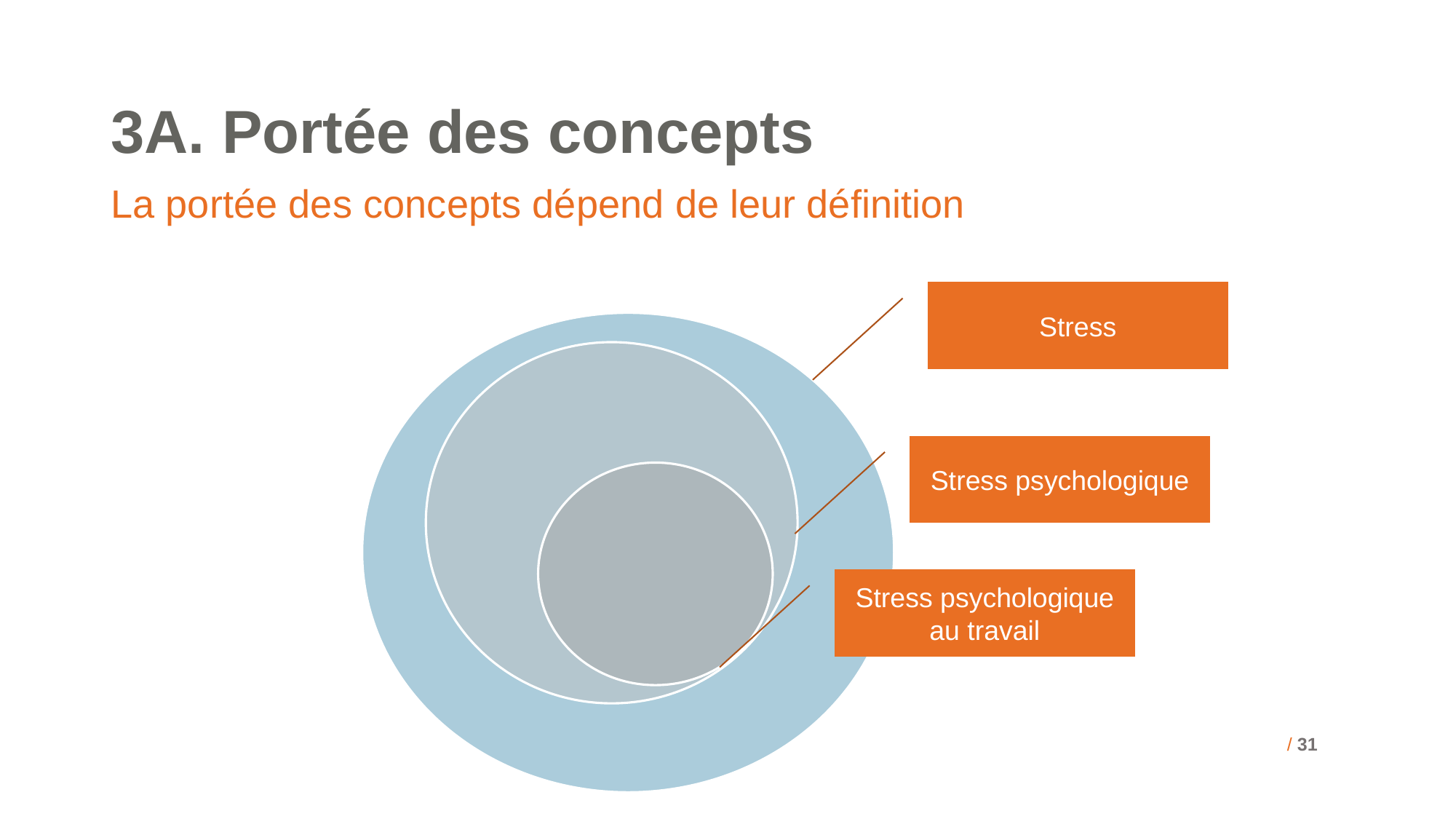

# 3A. Portée des concepts
La portée des concepts dépend de leur définition

Stress

Stress psychologique

Stress psychologique au travail
/ 31